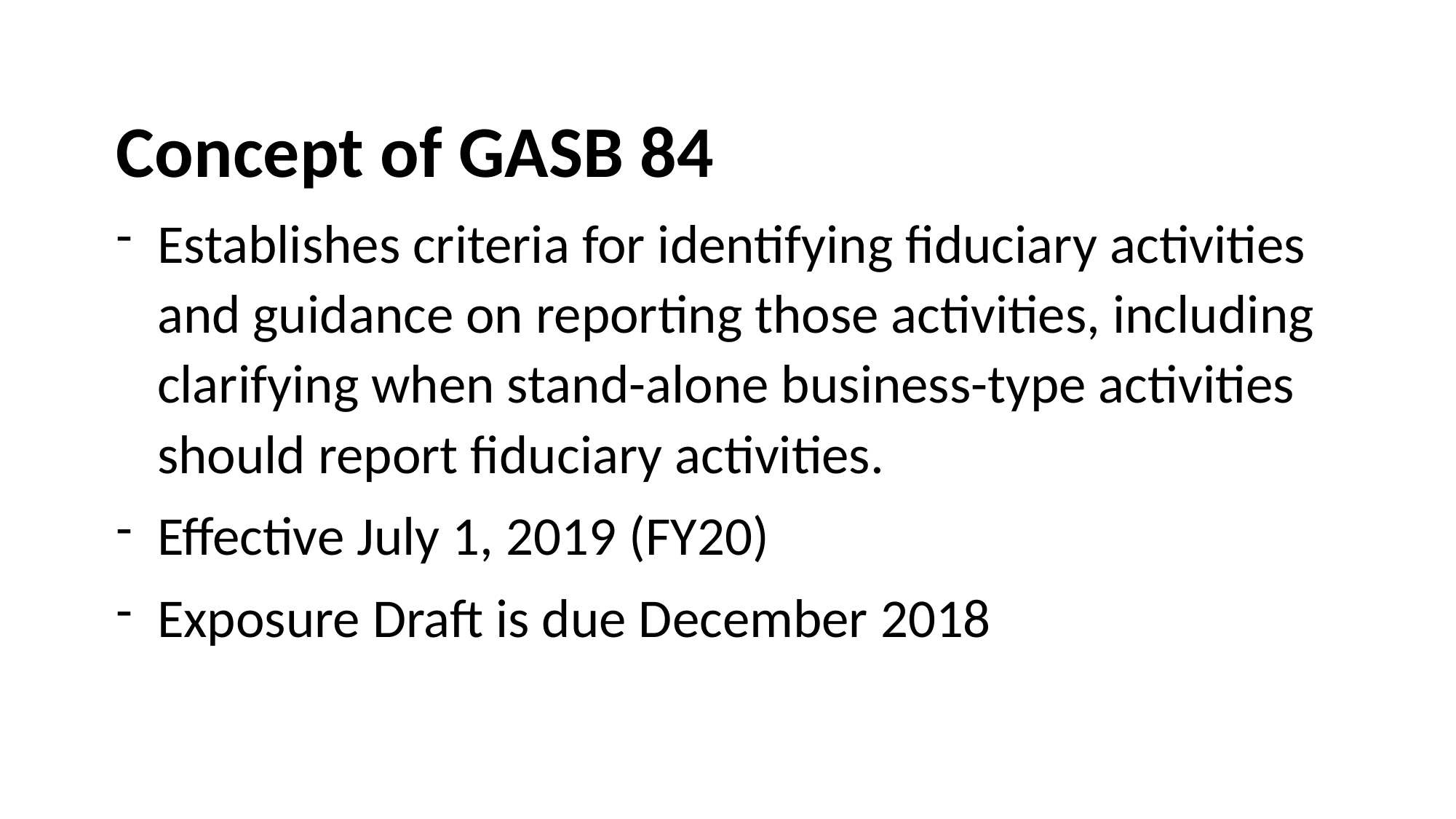

Concept of GASB 84
Establishes criteria for identifying fiduciary activities and guidance on reporting those activities, including clarifying when stand-alone business-type activities should report fiduciary activities.
Effective July 1, 2019 (FY20)
Exposure Draft is due December 2018